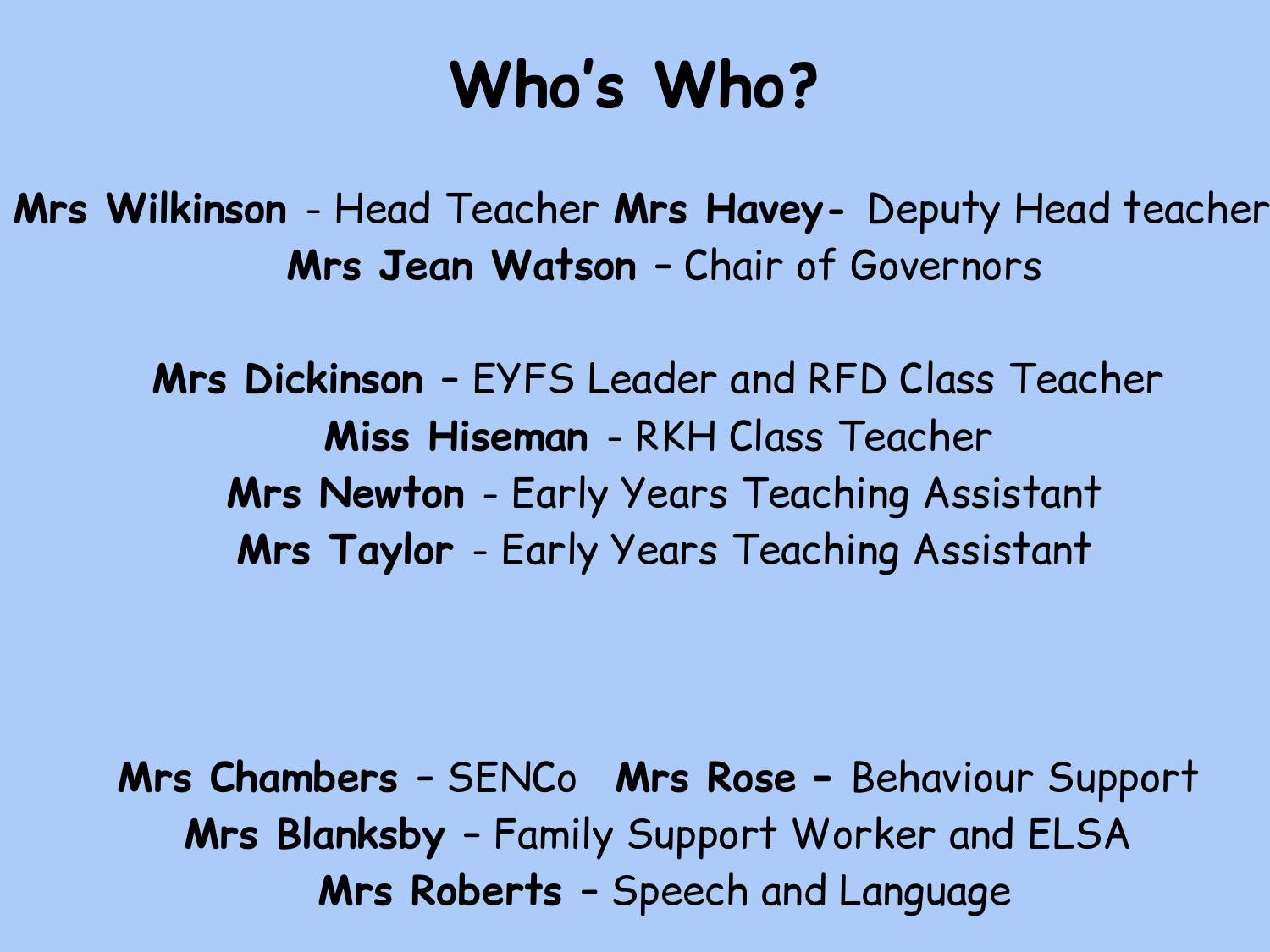

# Who’s Who?
Mrs Wilkinson - Head Teacher Mrs Havey- Deputy Head teacher
Mrs Jean Watson – Chair of Governors

Mrs Dickinson – EYFS Leader and RFD Class Teacher
Miss Hiseman - RKH Class Teacher
Mrs Newton - Early Years Teaching Assistant
Mrs Taylor - Early Years Teaching Assistant

Mrs Chambers – SENCo   Mrs Rose – Behaviour Support
Mrs Blanksby – Family Support Worker and ELSA
Mrs Roberts – Speech and Language